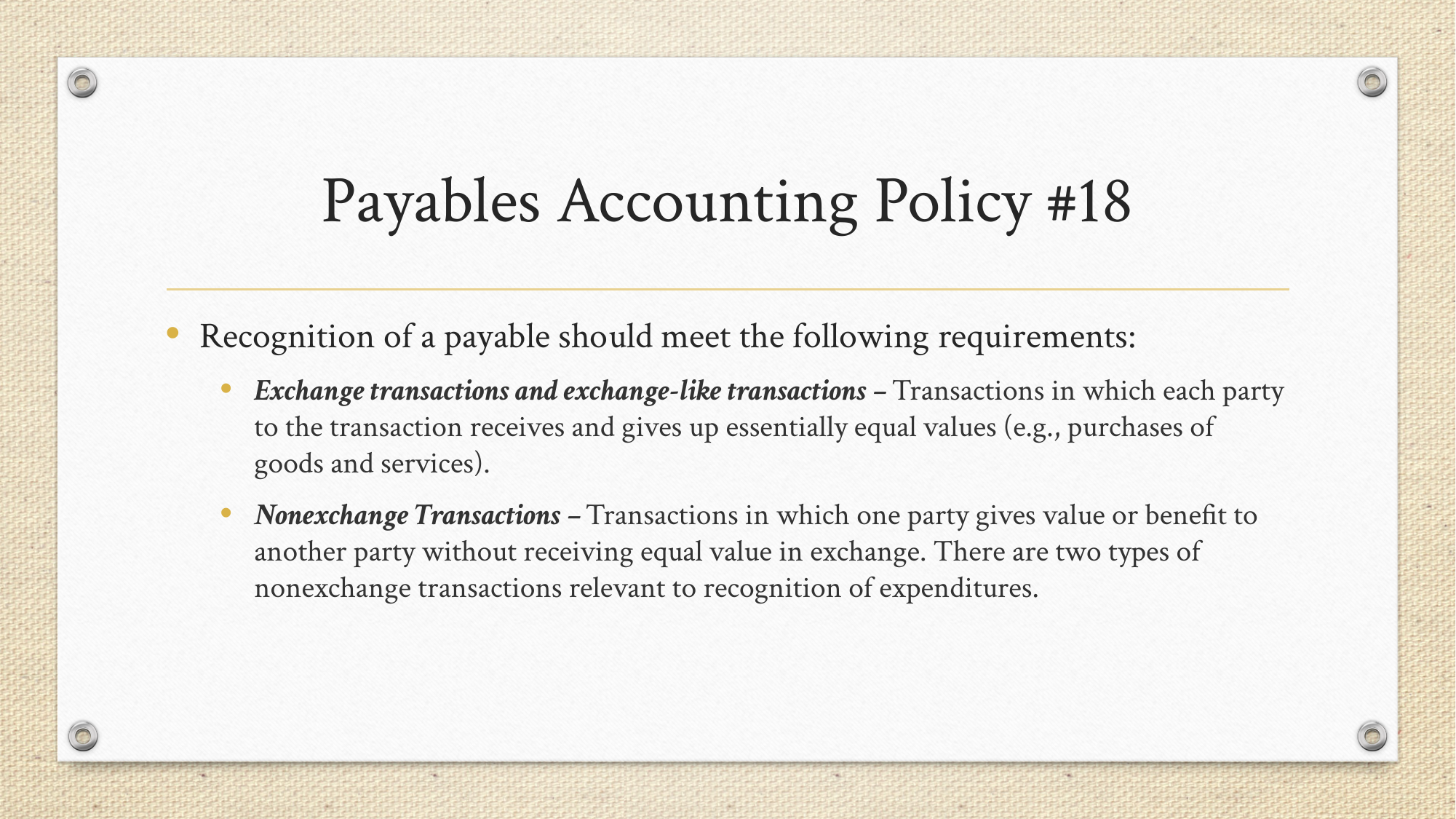

# Payables Accounting Policy #18
Recognition of a payable should meet the following requirements:
Exchange transactions and exchange-like transactions – Transactions in which each party to the transaction receives and gives up essentially equal values (e.g., purchases of goods and services).
Nonexchange Transactions – Transactions in which one party gives value or benefit to another party without receiving equal value in exchange. There are two types of nonexchange transactions relevant to recognition of expenditures.